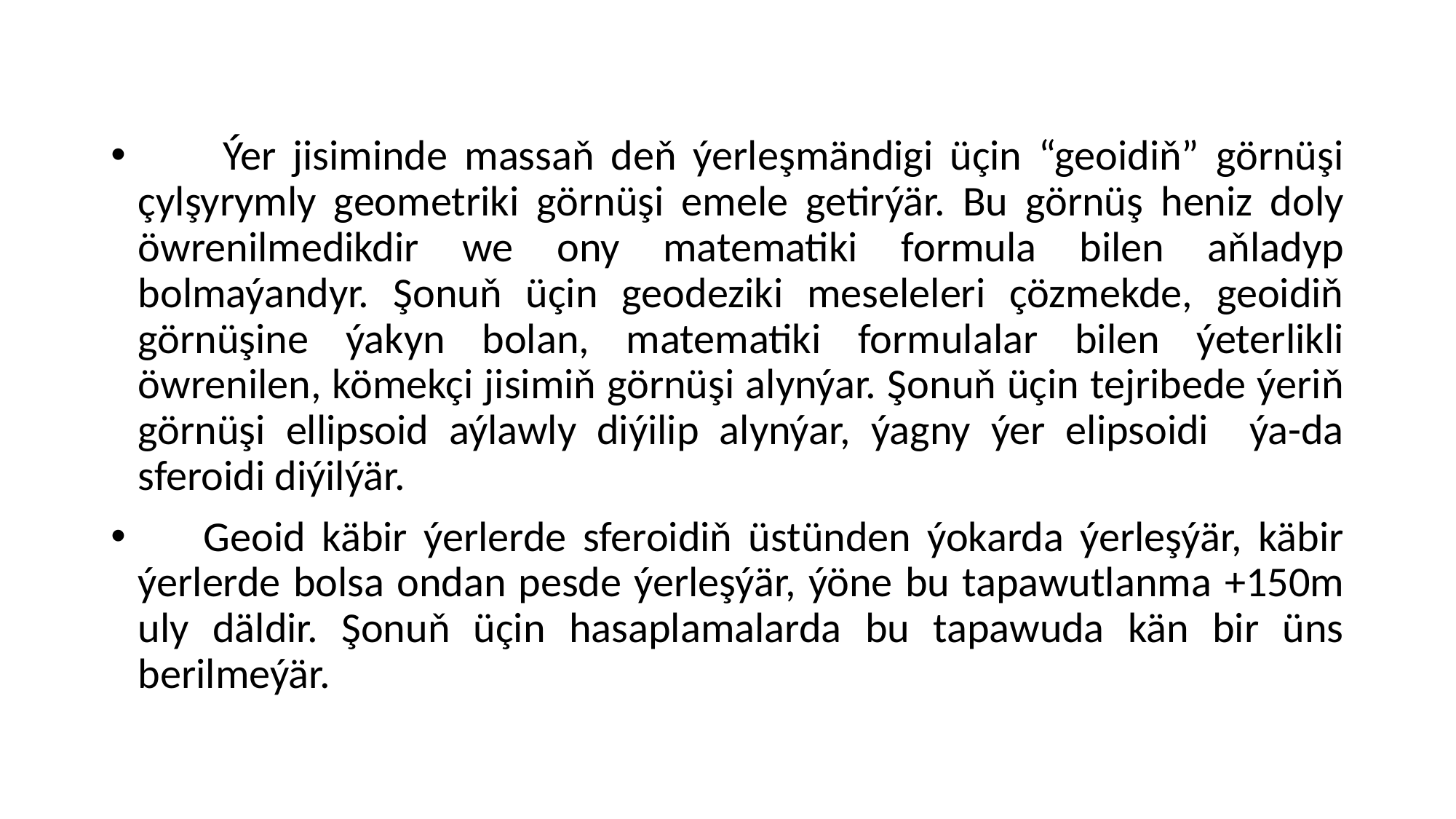

#
     Ýer jisiminde massaň deň ýerleşmändigi üçin “geoidiň” görnüşi çylşyrymly geometriki görnüşi emele getirýär. Bu görnüş heniz doly öwrenilmedikdir we ony matematiki formula bilen aňladyp bolmaýandyr. Şonuň üçin geodeziki meseleleri çözmekde, geoidiň görnüşine ýakyn bolan, matematiki formulalar bilen ýeterlikli öwrenilen, kömekçi jisimiň görnüşi alynýar. Şonuň üçin tejribede ýeriň görnüşi ellipsoid aýlawly diýilip alynýar, ýagny ýer elipsoidi  ýa-da sferoidi diýilýär.
    Geoid käbir ýerlerde sferoidiň üstünden ýokarda ýerleşýär, käbir ýerlerde bolsa ondan pesde ýerleşýär, ýöne bu tapawutlanma +150m uly däldir. Şonuň üçin hasaplamalarda bu tapawuda kän bir üns berilmeýär.